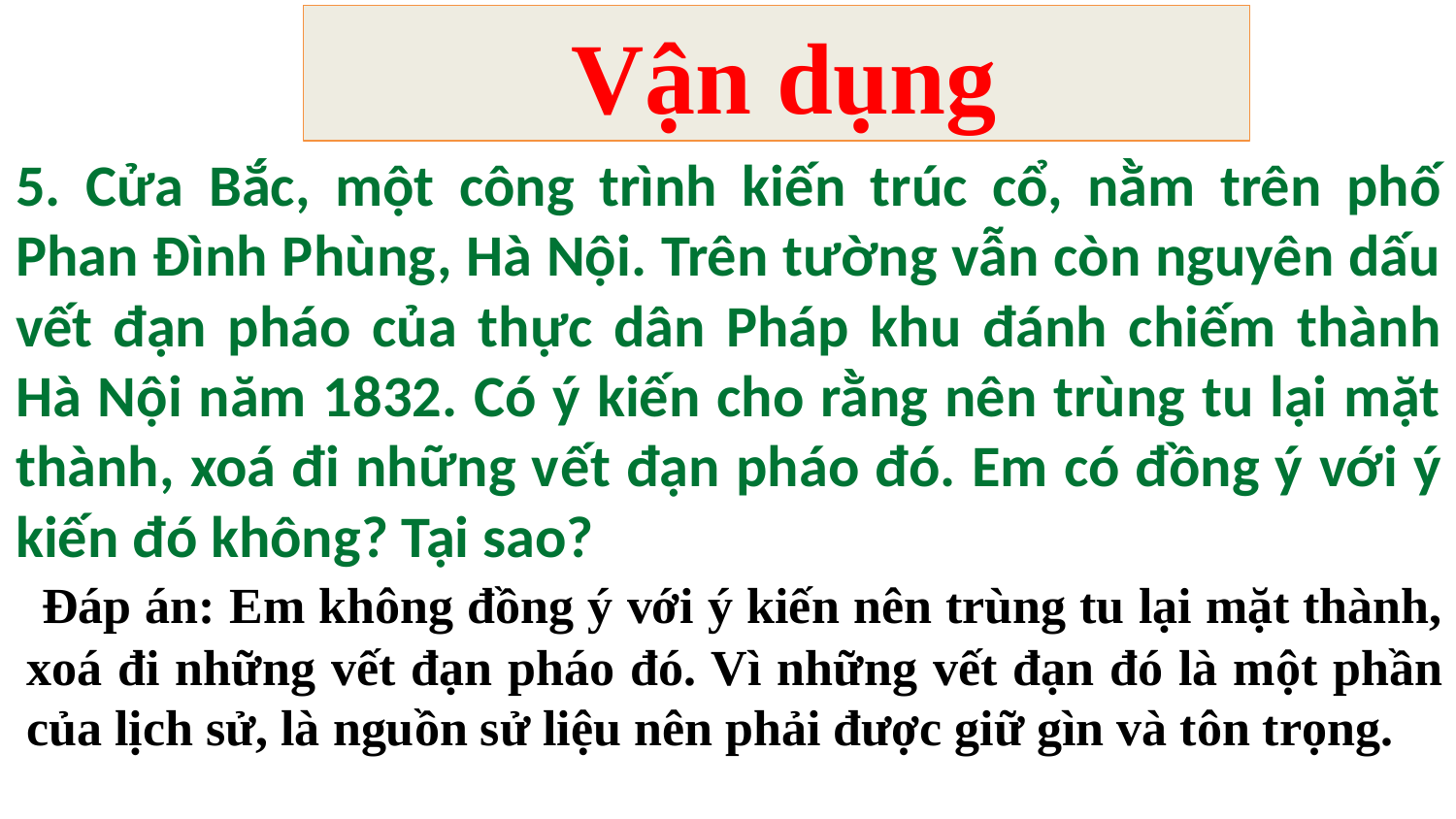

Vận dụng

5. Cửa Bắc, một công trình kiến trúc cổ, nằm trên phố Phan Đình Phùng, Hà Nội. Trên tường vẫn còn nguyên dấu vết đạn pháo của thực dân Pháp khu đánh chiếm thành Hà Nội năm 1832. Có ý kiến cho rằng nên trùng tu lại mặt thành, xoá đi những vết đạn pháo đó. Em có đồng ý với ý kiến đó không? Tại sao?
 Đáp án: Em không đồng ý với ý kiến nên trùng tu lại mặt thành, xoá đi những vết đạn pháo đó. Vì những vết đạn đó là một phần của lịch sử, là nguồn sử liệu nên phải được giữ gìn và tôn trọng.